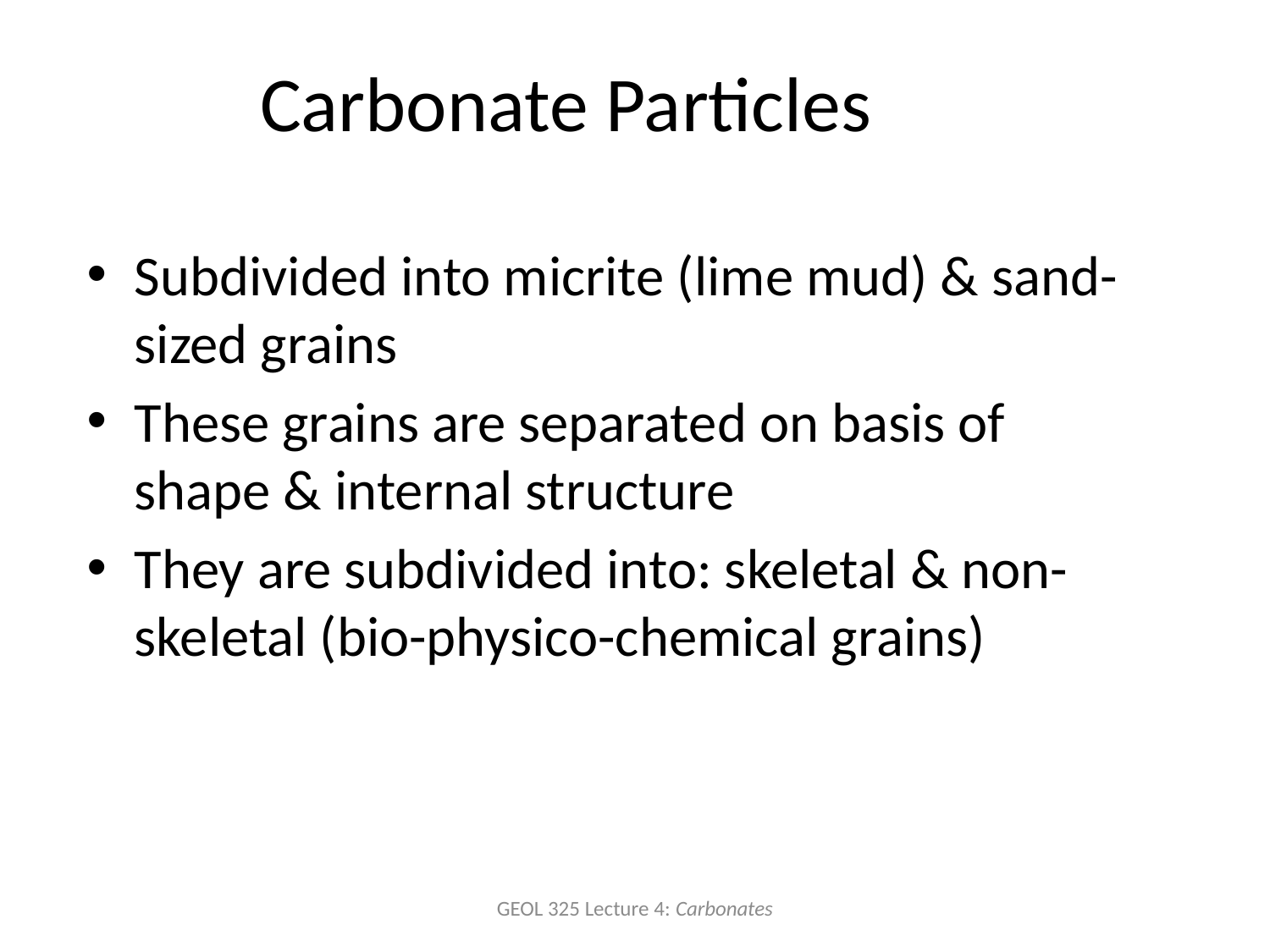

# Carbonate Particles
Subdivided into micrite (lime mud) & sand-sized grains
These grains are separated on basis of shape & internal structure
They are subdivided into: skeletal & non-skeletal (bio-physico-chemical grains)
GEOL 325 Lecture 4: Carbonates